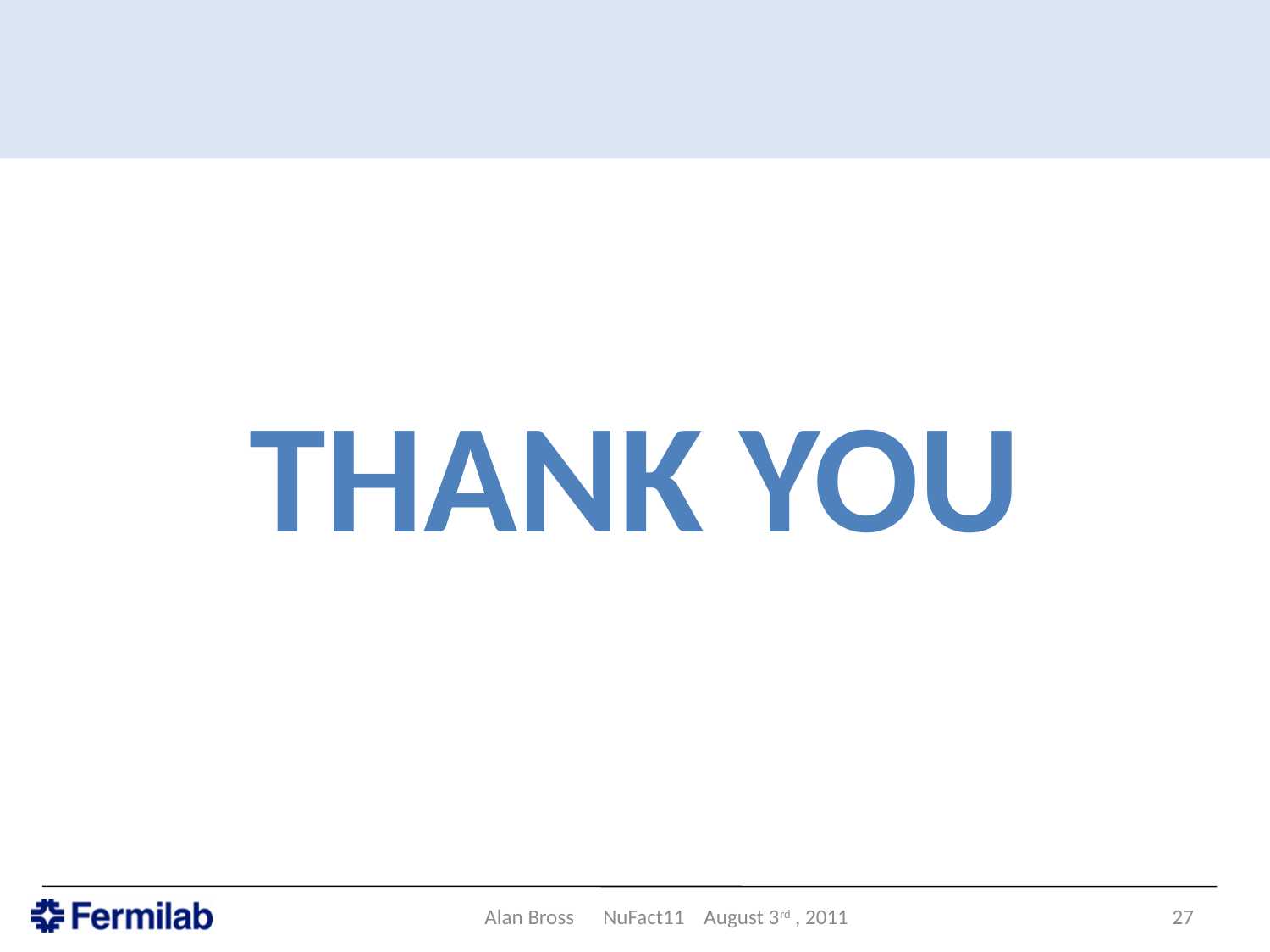

#
Thank You
Alan Bross      NuFact11    August 3rd , 2011
27